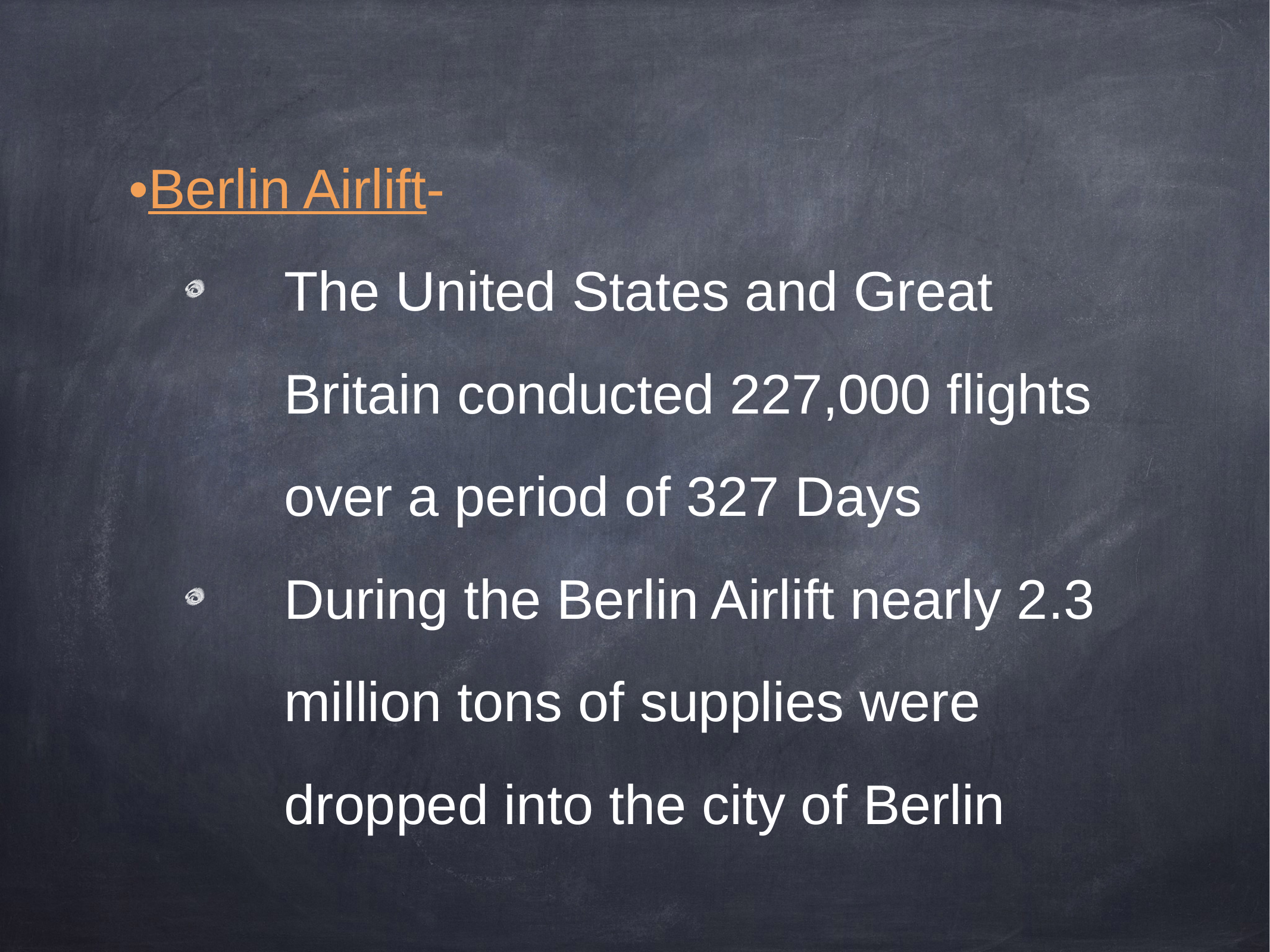

•Berlin Airlift-
The United States and Great Britain conducted 227,000 flights over a period of 327 Days
During the Berlin Airlift nearly 2.3 million tons of supplies were dropped into the city of Berlin